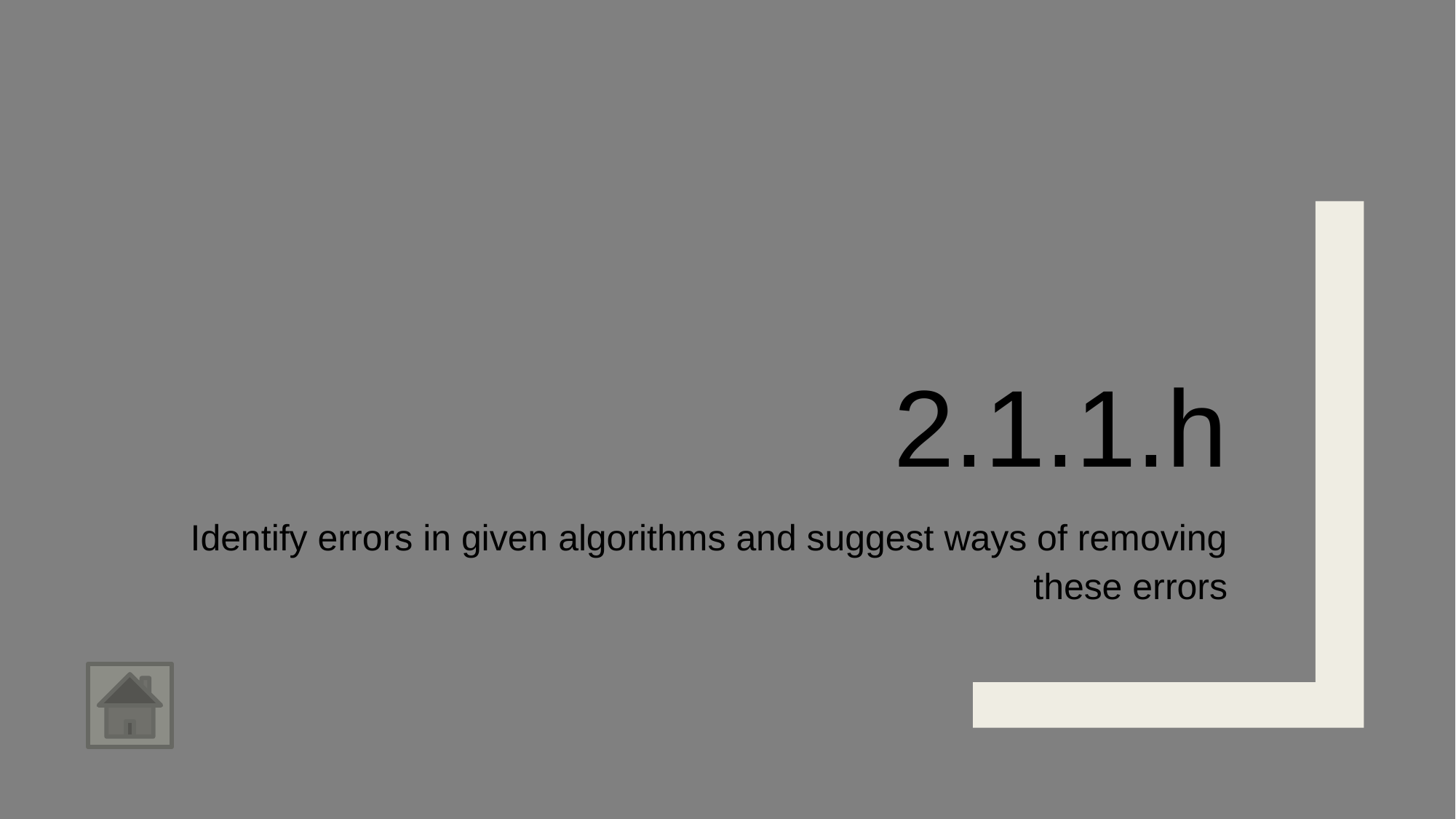

# 2.1.1.h
Identify errors in given algorithms and suggest ways of removing these errors